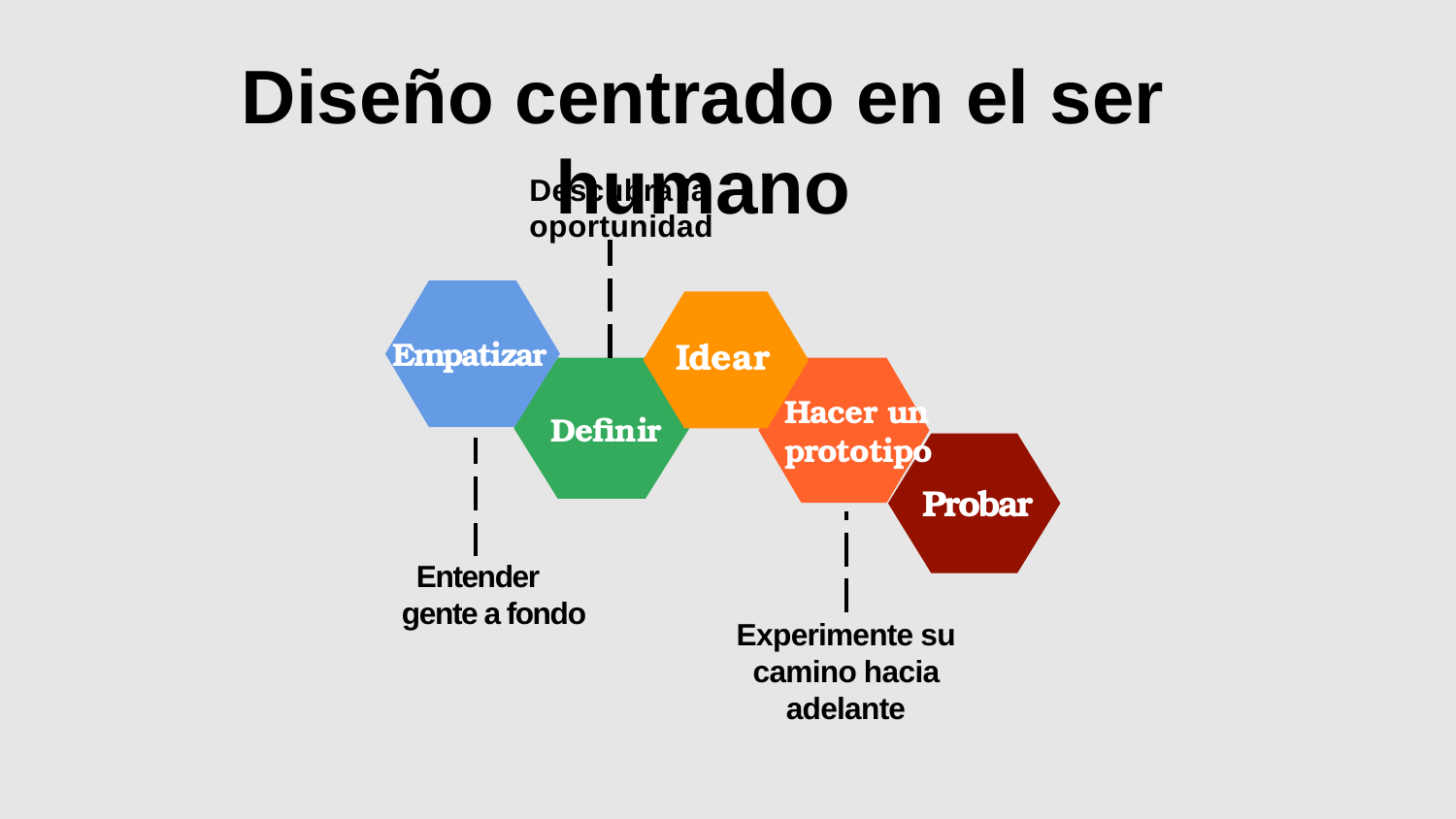

Diseño centrado en el ser humano
Descubra la oportunidad

Empatizar
Idear

Hacer un prototipo
Definir

Probar

Entender
gente a fondo
Experimente su camino hacia adelante